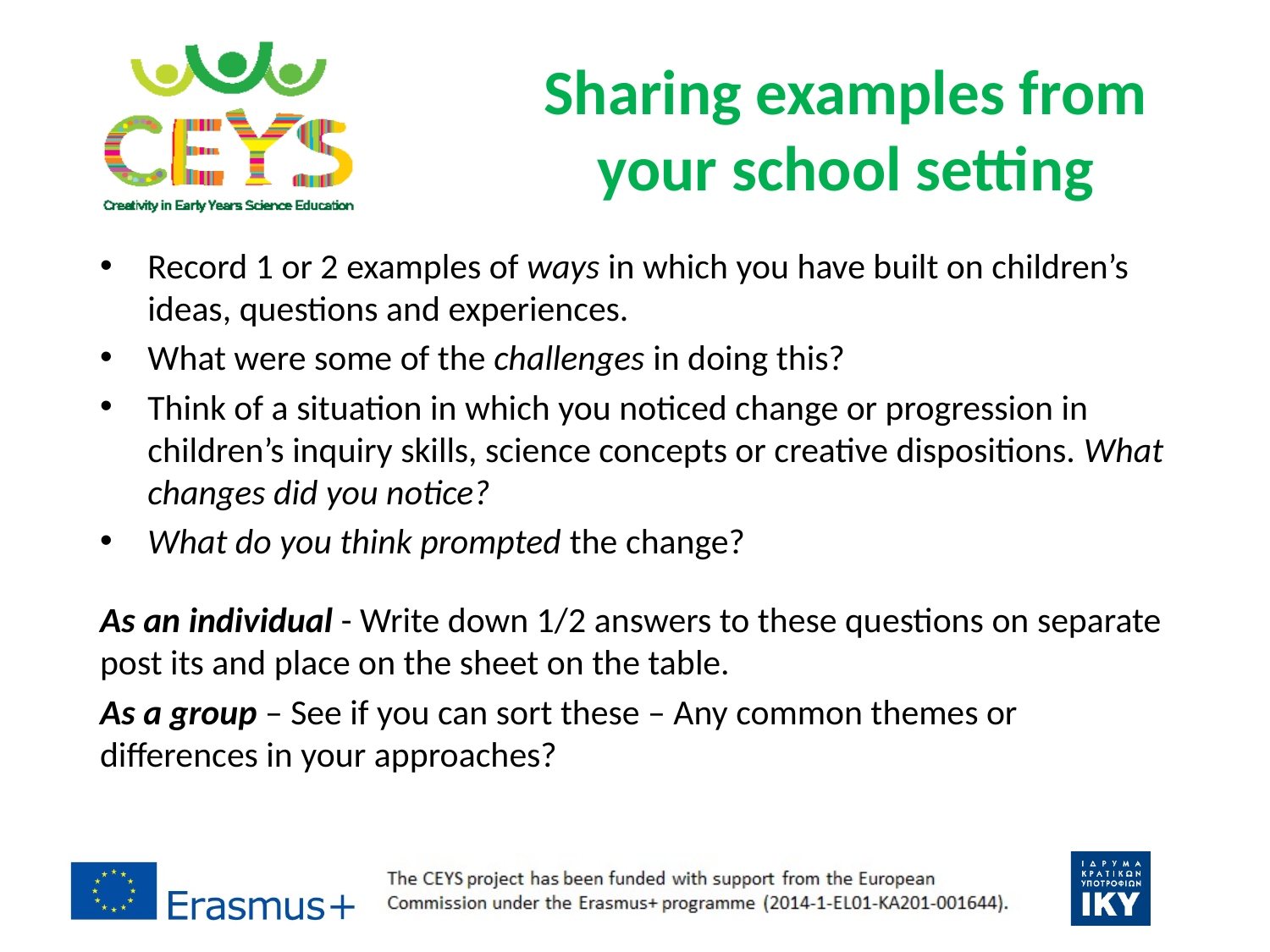

# Sharing examples from your school setting
Record 1 or 2 examples of ways in which you have built on children’s ideas, questions and experiences.
What were some of the challenges in doing this?
Think of a situation in which you noticed change or progression in children’s inquiry skills, science concepts or creative dispositions. What changes did you notice?
What do you think prompted the change?

As an individual - Write down 1/2 answers to these questions on separate post its and place on the sheet on the table.
As a group – See if you can sort these – Any common themes or differences in your approaches?